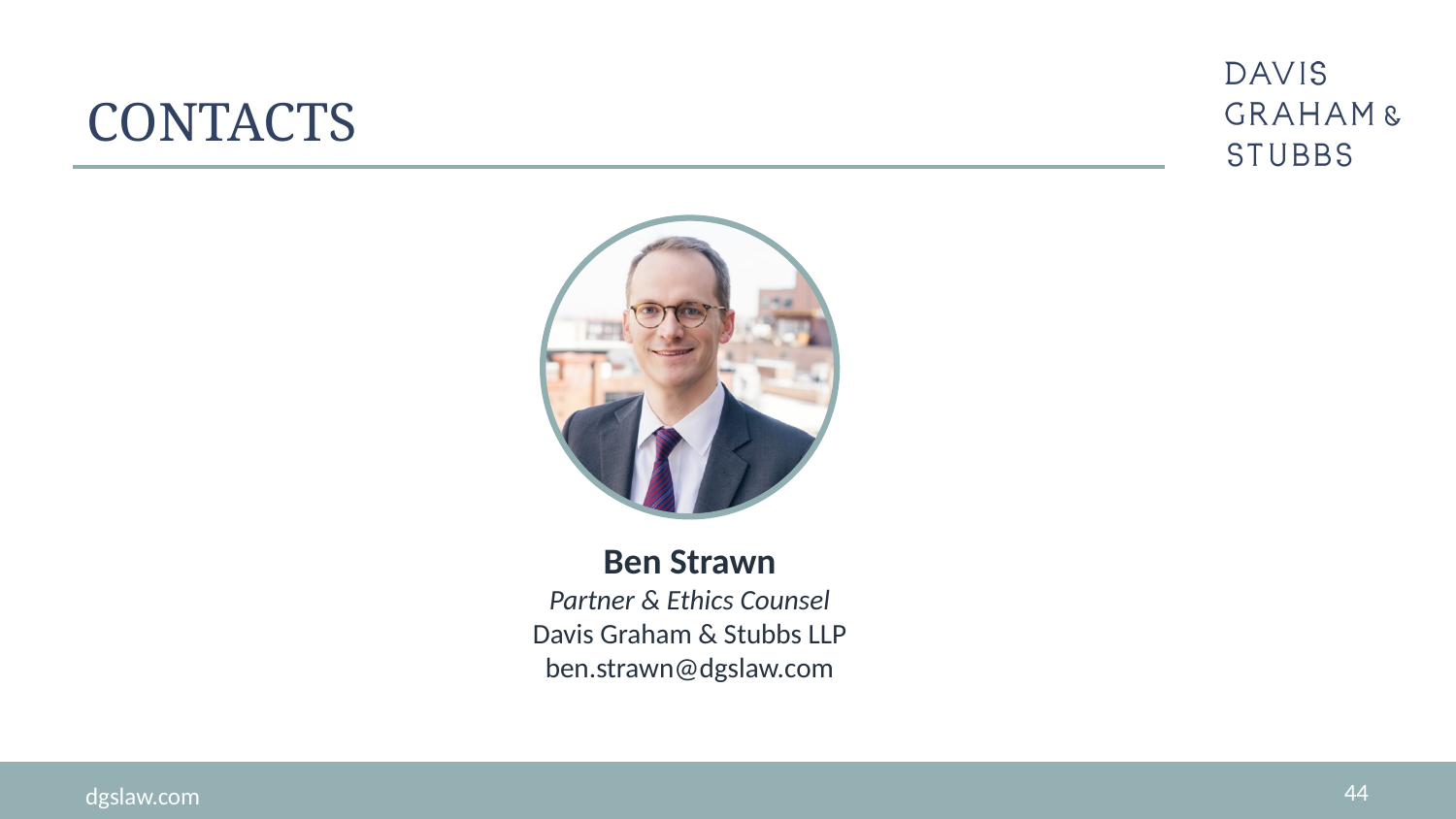

Contacts

Ben Strawn
Partner & Ethics Counsel
Davis Graham & Stubbs LLP
ben.strawn@dgslaw.com